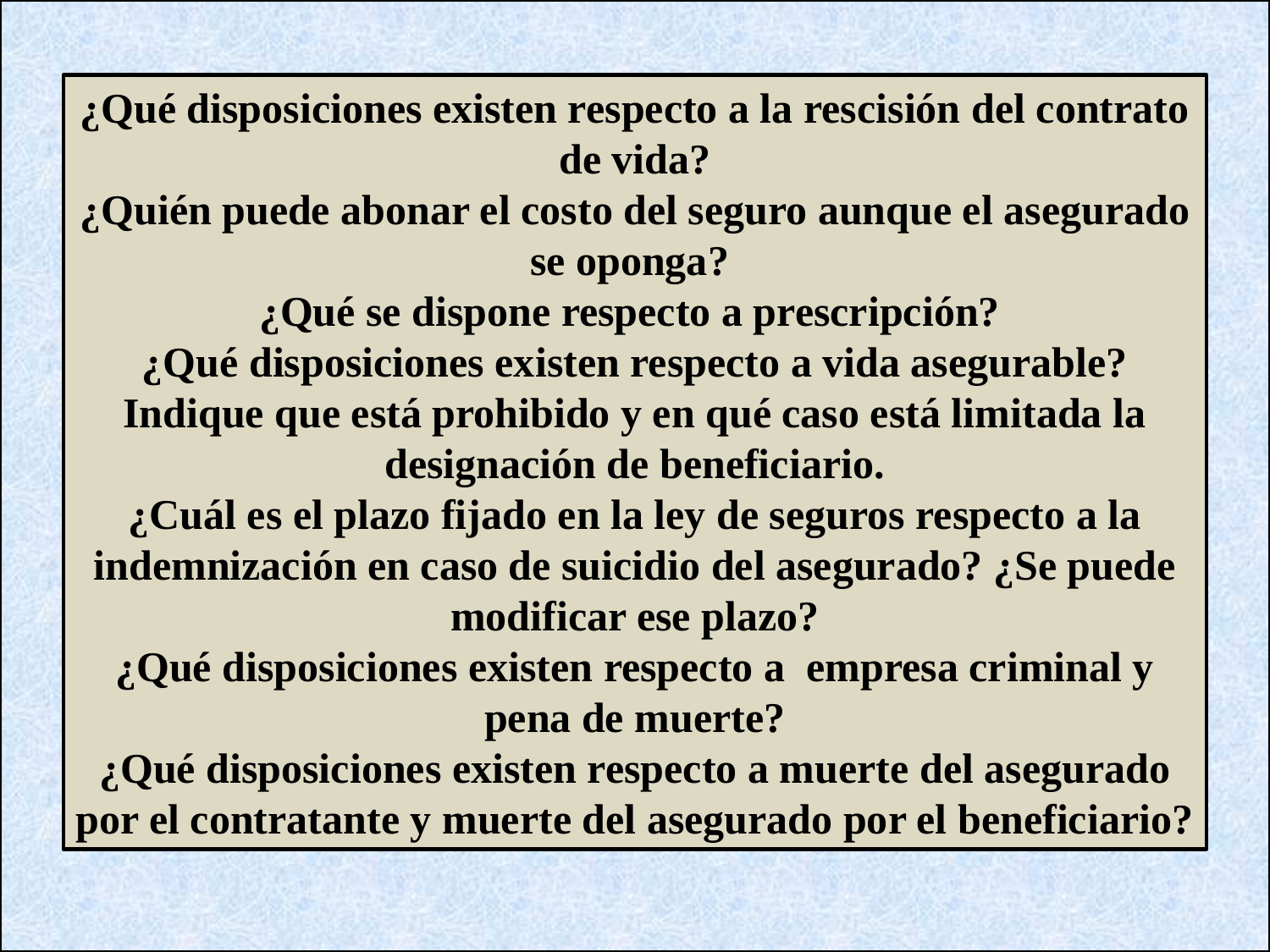

Ro aunque el ponga?
¿Qué disposiciones existen respecto a la rescisión del contrato de vida?
¿Quién puede abonar el costo del seguro aunque el asegurado se oponga?
¿Qué se dispone respecto a prescripción?
¿Qué disposiciones existen respecto a vida asegurable? Indique que está prohibido y en qué caso está limitada la designación de beneficiario.
¿Cuál es el plazo fijado en la ley de seguros respecto a la indemnización en caso de suicidio del asegurado? ¿Se puede modificar ese plazo?
¿Qué disposiciones existen respecto a  empresa criminal y pena de muerte?
¿Qué disposiciones existen respecto a muerte del asegurado por el contratante y muerte del asegurado por el beneficiario?